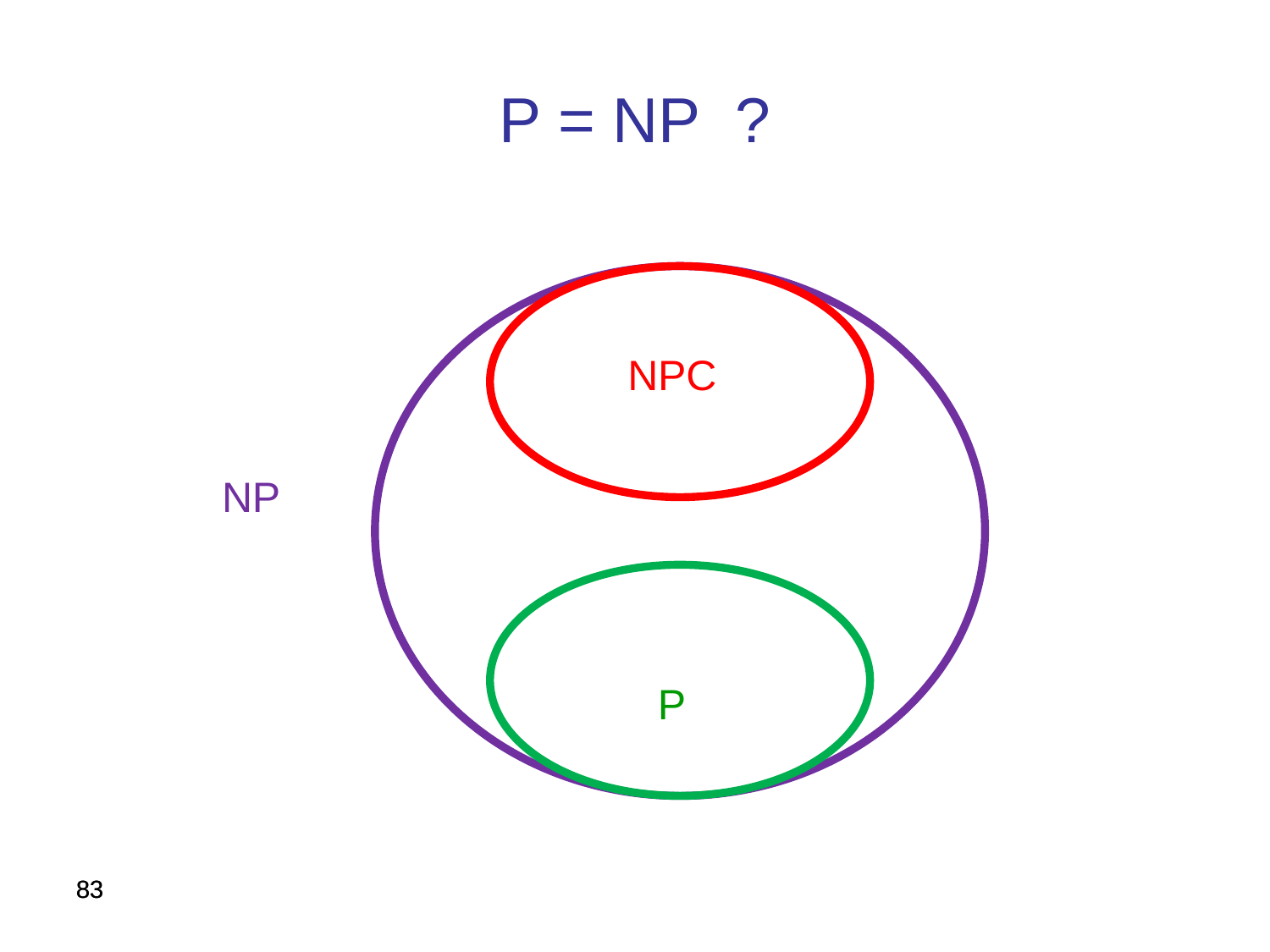

P = NP  ?

NPC
NP

P
83
83